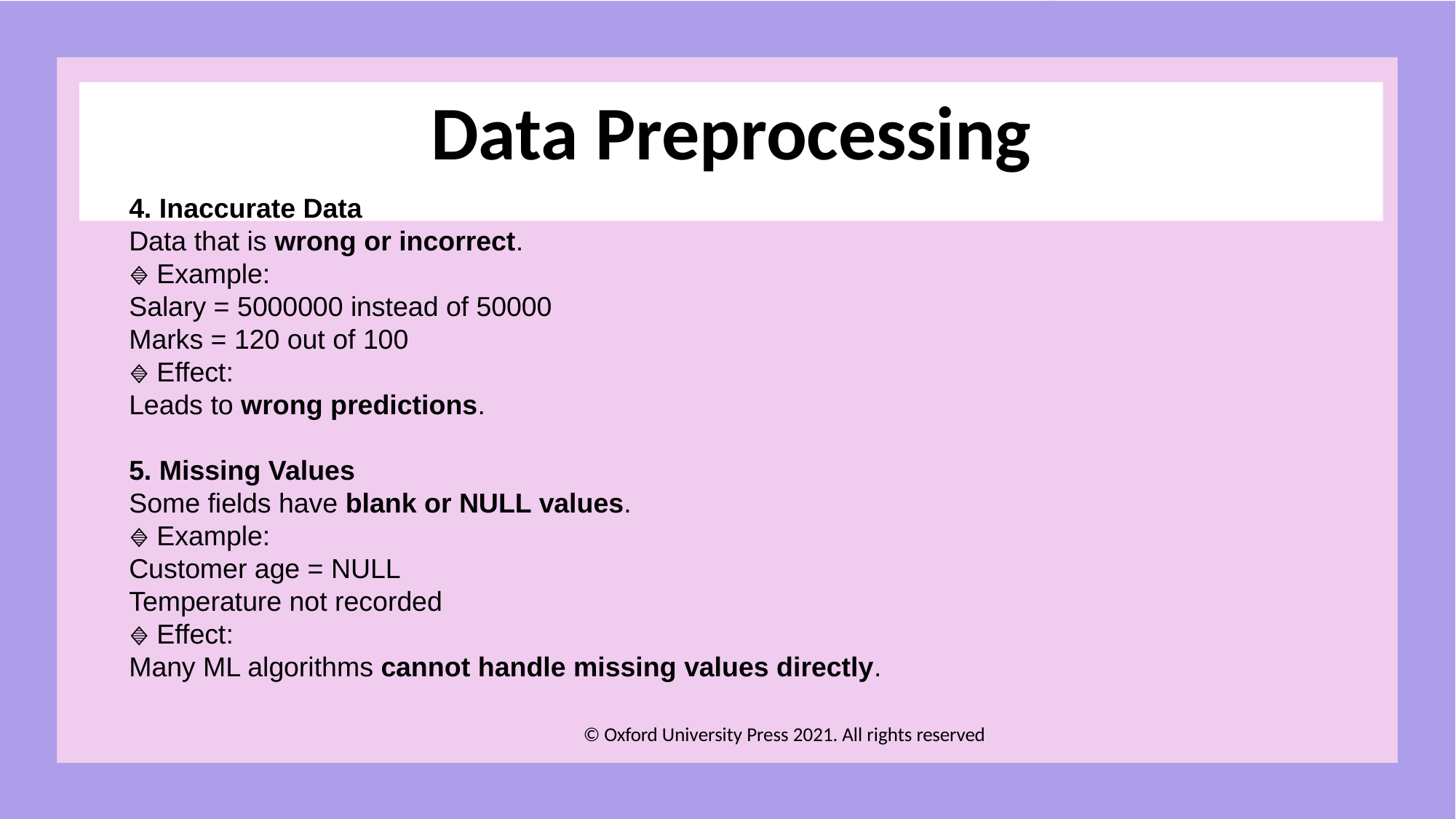

# Data Preprocessing
4. Inaccurate Data
Data that is wrong or incorrect.
🔹 Example:
Salary = 5000000 instead of 50000
Marks = 120 out of 100
🔹 Effect:
Leads to wrong predictions.

5. Missing Values
Some fields have blank or NULL values.
🔹 Example:
Customer age = NULL
Temperature not recorded
🔹 Effect:
Many ML algorithms cannot handle missing values directly.

© Oxford University Press 2021. All rights reserved